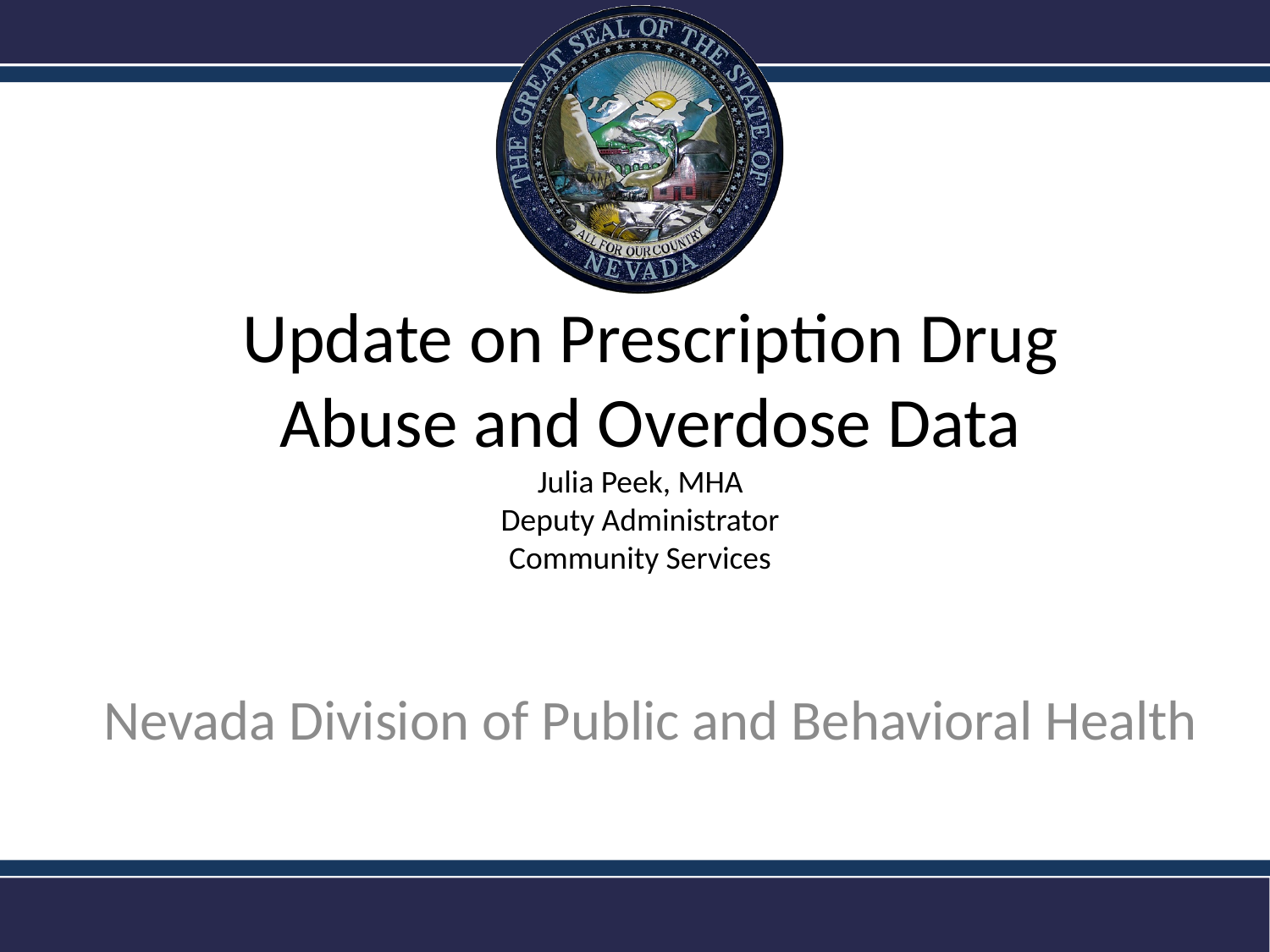

# Update on Prescription Drug Abuse and Overdose Data
Julia Peek, MHA
Deputy Administrator
Community Services
Nevada Division of Public and Behavioral Health
Department of Health and Human Services
1